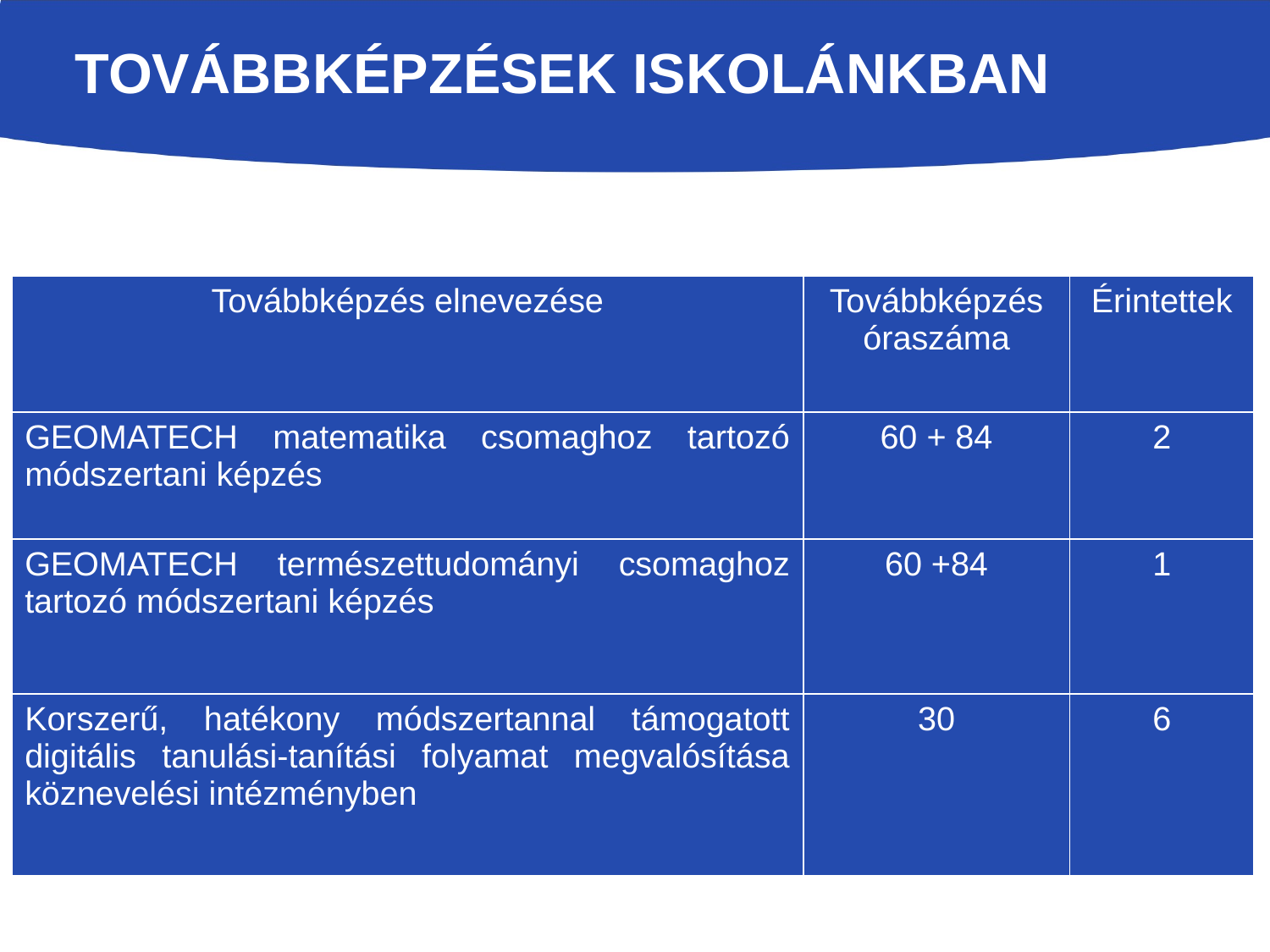

# Továbbképzések iskolánkban
| Továbbképzés elnevezése | Továbbképzés óraszáma | Érintettek |
| --- | --- | --- |
| GEOMATECH matematika csomaghoz tartozó módszertani képzés | 60 + 84 | 2 |
| GEOMATECH természettudományi csomaghoz tartozó módszertani képzés | 60 +84 | 1 |
| Korszerű, hatékony módszertannal támogatott digitális tanulási-tanítási folyamat megvalósítása köznevelési intézményben | 30 | 6 |